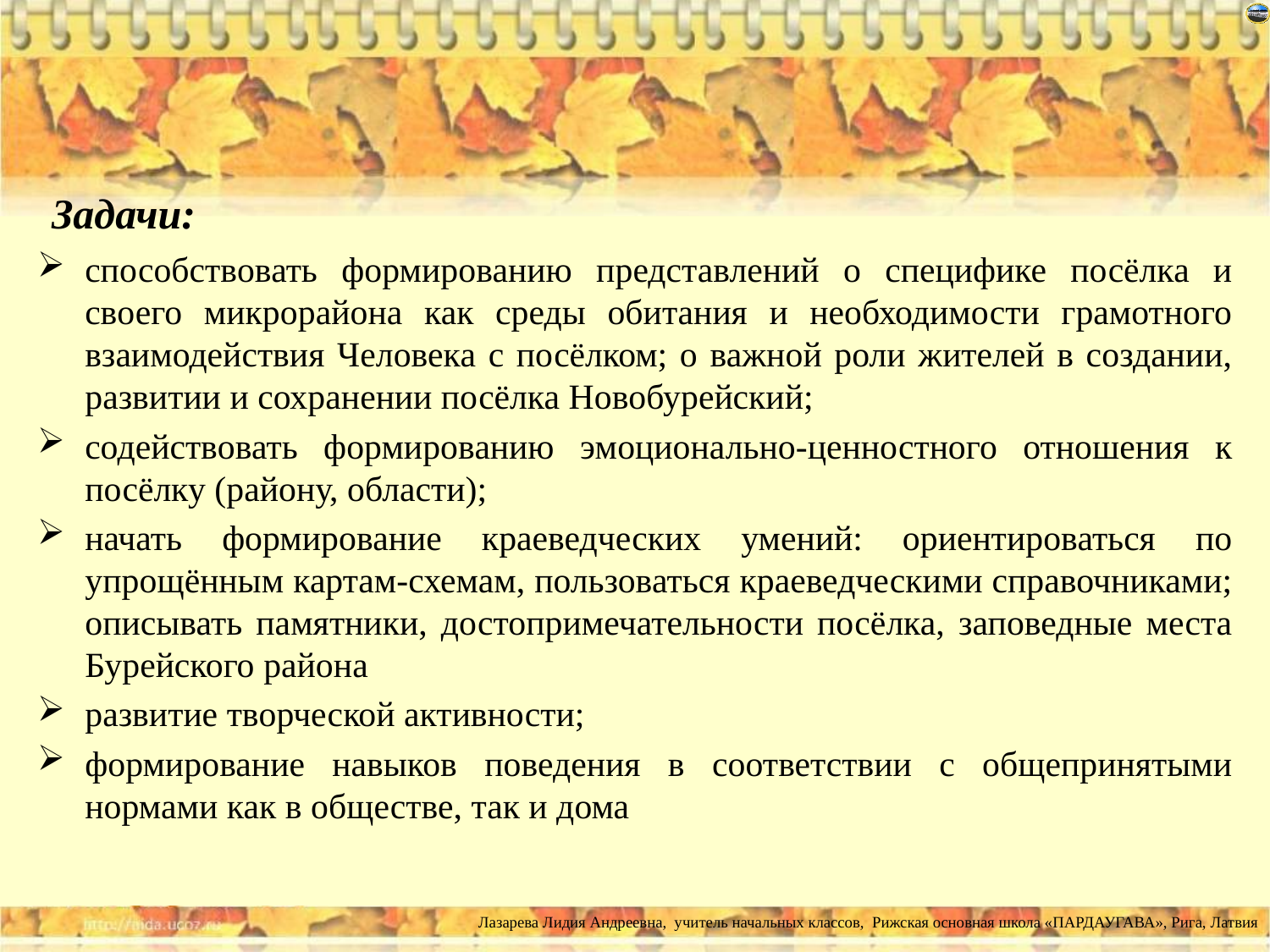

#
 Задачи:
способствовать формированию представлений о специфике посёлка и своего микрорайона как среды обитания и необходимости грамотного взаимодействия Человека с посёлком; о важной роли жителей в создании, развитии и сохранении посёлка Новобурейский;
содействовать формированию эмоционально-ценностного отношения к посёлку (району, области);
начать формирование краеведческих умений: ориентироваться по упрощённым картам-схемам, пользоваться краеведческими справочниками; описывать памятники, достопримечательности посёлка, заповедные места Бурейского района
развитие творческой активности;
формирование навыков поведения в соответствии с общепринятыми нормами как в обществе, так и дома